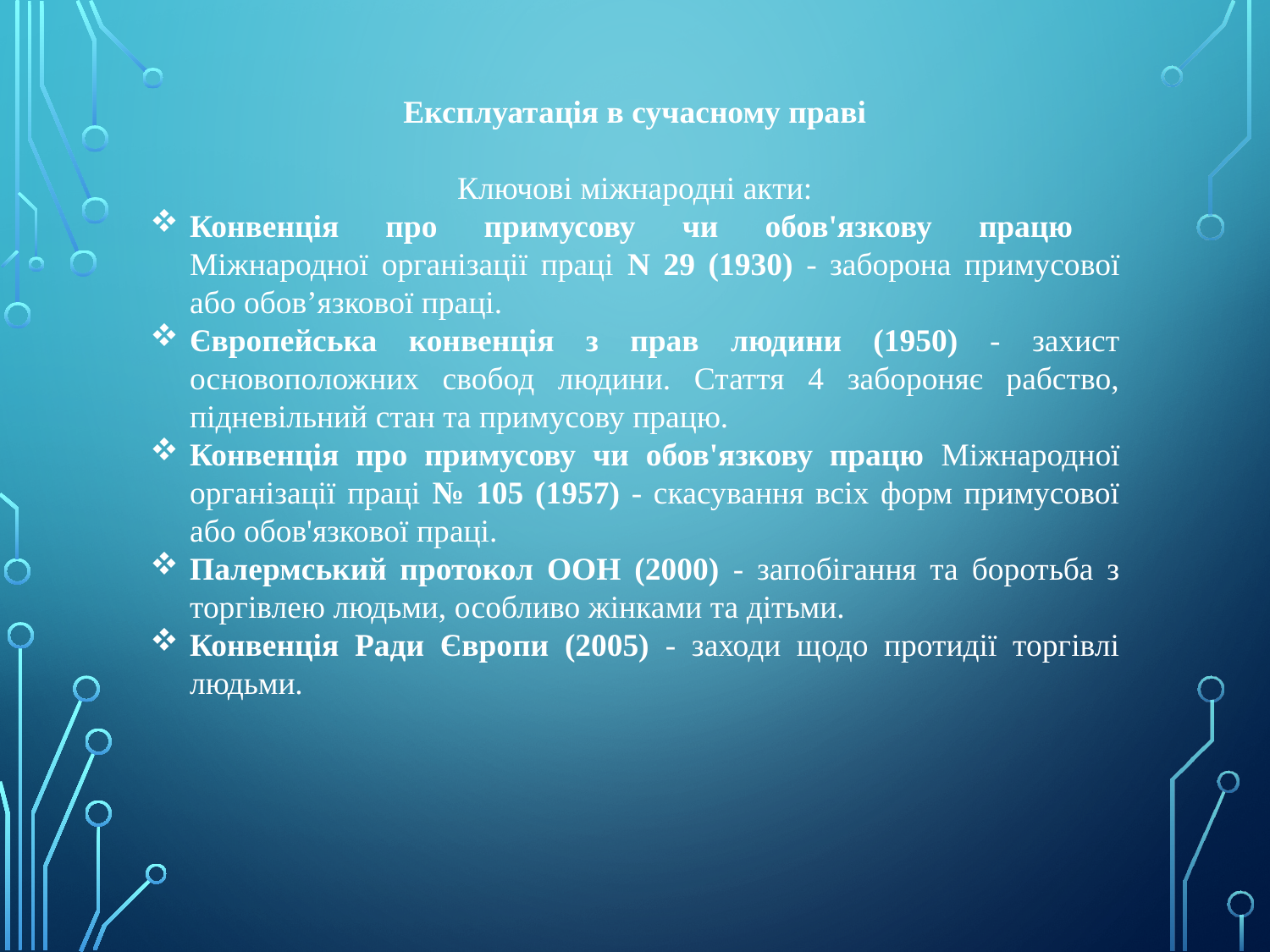

Експлуатація в сучасному праві

Ключові міжнародні акти:
Конвенція про примусову чи обов'язкову працю
Міжнародної організації праці N 29 (1930) - заборона примусової або обов’язкової праці.
Європейська конвенція з прав людини (1950) - захист основоположних свобод людини. Стаття 4 забороняє рабство, підневільний стан та примусову працю.
Конвенція про примусову чи обов'язкову працю Міжнародної організації праці № 105 (1957) - скасування всіх форм примусової або обов'язкової праці.
Палермський протокол ООН (2000) - запобігання та боротьба з торгівлею людьми, особливо жінками та дітьми.
Конвенція Ради Європи (2005) - заходи щодо протидії торгівлі людьми.